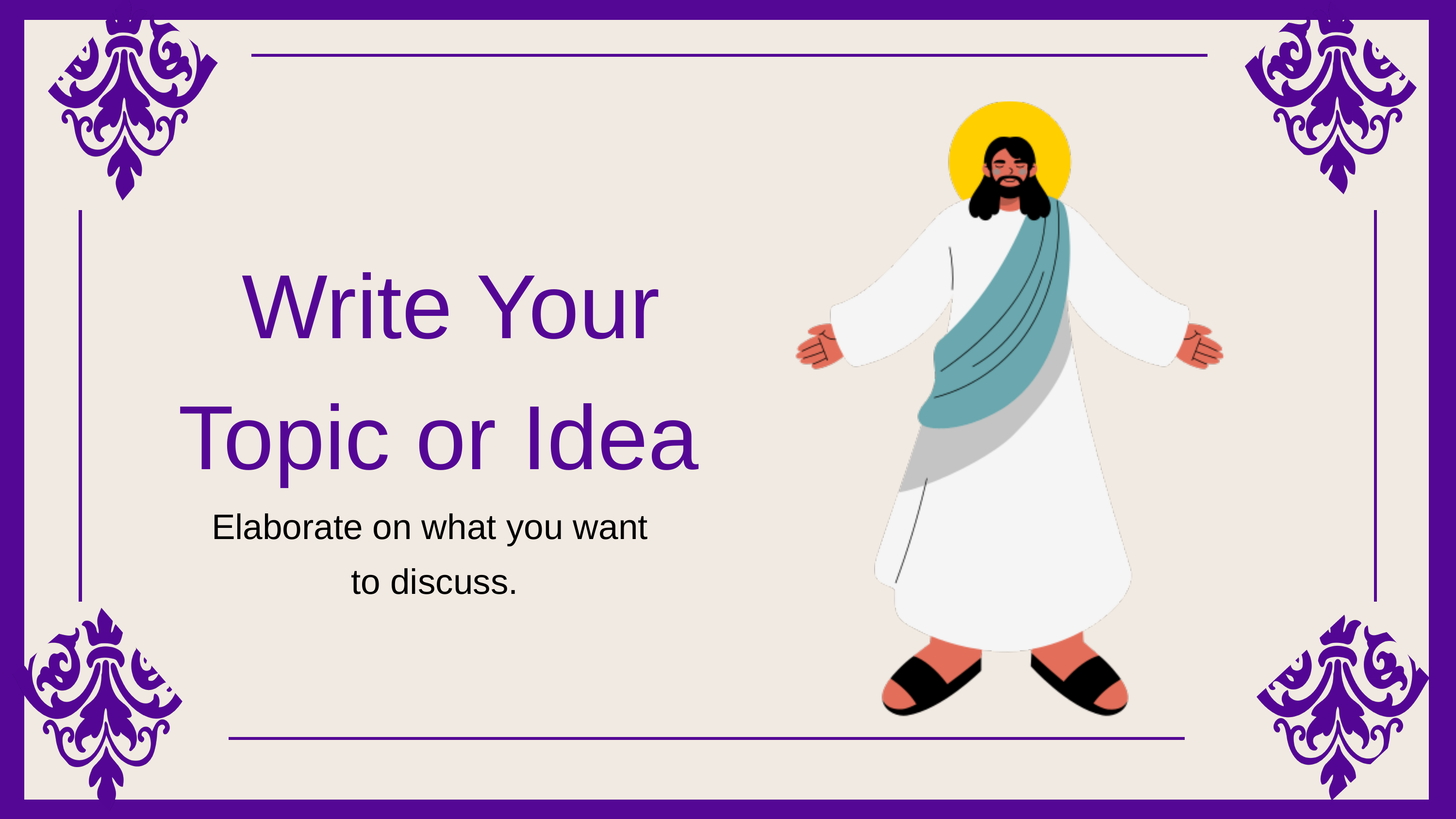

Write Your Topic or Idea
Elaborate on what you want
to discuss.